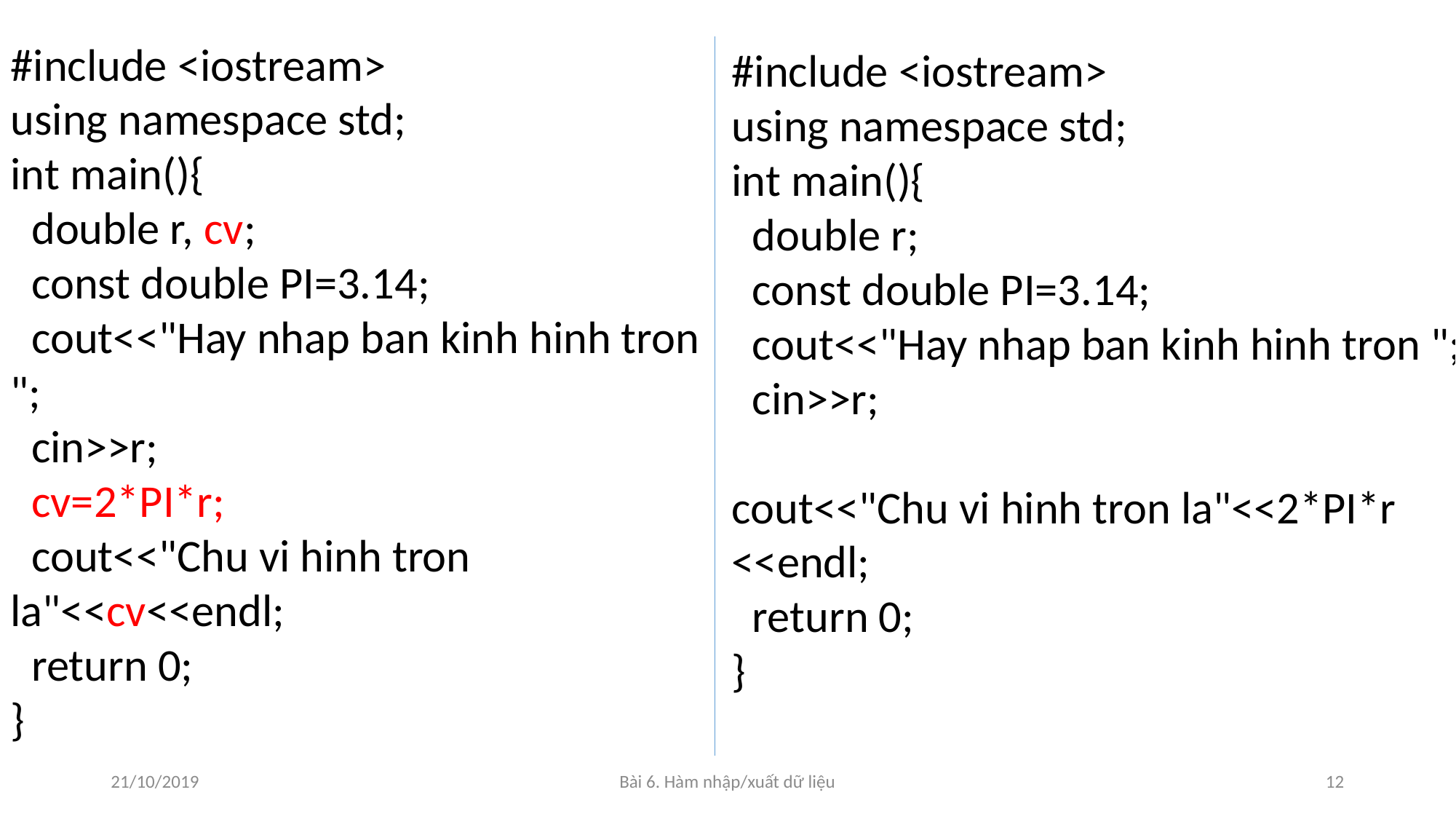

#include <iostream>
using namespace std;
int main(){
  double r, cv;
  const double PI=3.14;
  cout<<"Hay nhap ban kinh hinh tron ";
  cin>>r;
  cv=2*PI*r;
  cout<<"Chu vi hinh tron la"<<cv<<endl;
  return 0;
}
#include <iostream>
using namespace std;
int main(){
  double r;
  const double PI=3.14;
  cout<<"Hay nhap ban kinh hinh tron ";
  cin>>r;

cout<<"Chu vi hinh tron la"<<2*PI*r
<<endl;
  return 0;
}
21/10/2019
Bài 6. Hàm nhập/xuất dữ liệu
12